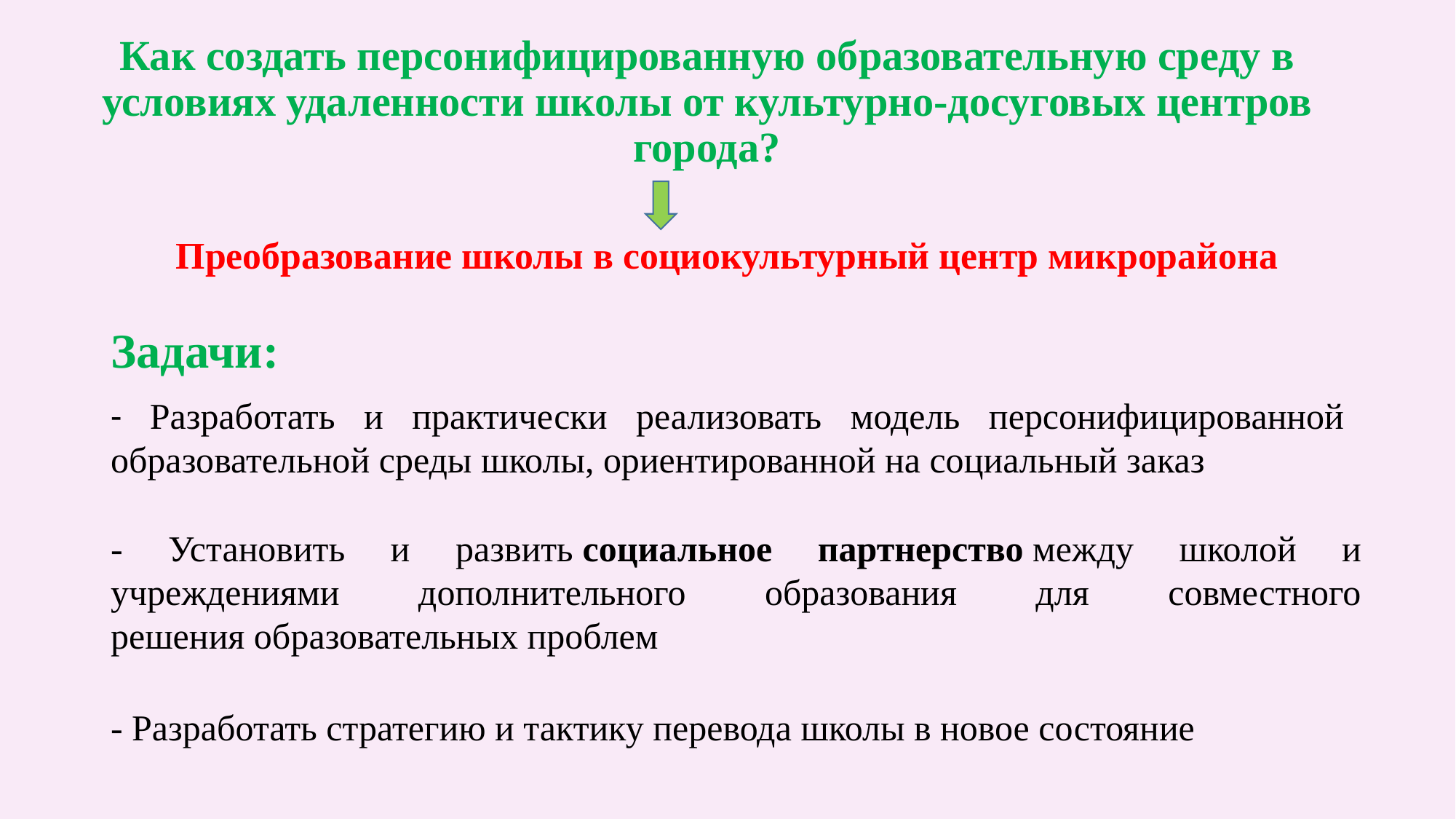

# Как создать персонифицированную образовательную среду в условиях удаленности школы от культурно-досуговых центров города?

Преобразование школы в социокультурный центр микрорайона
Задачи:
- Разработать и практически реализовать модель персонифицированной образовательной среды школы, ориентированной на социальный заказ
- Установить и развить социальное партнерство между школой и учреждениями дополнительного образования для совместного решения образовательных проблем
- Разработать стратегию и тактику перевода школы в новое состояние